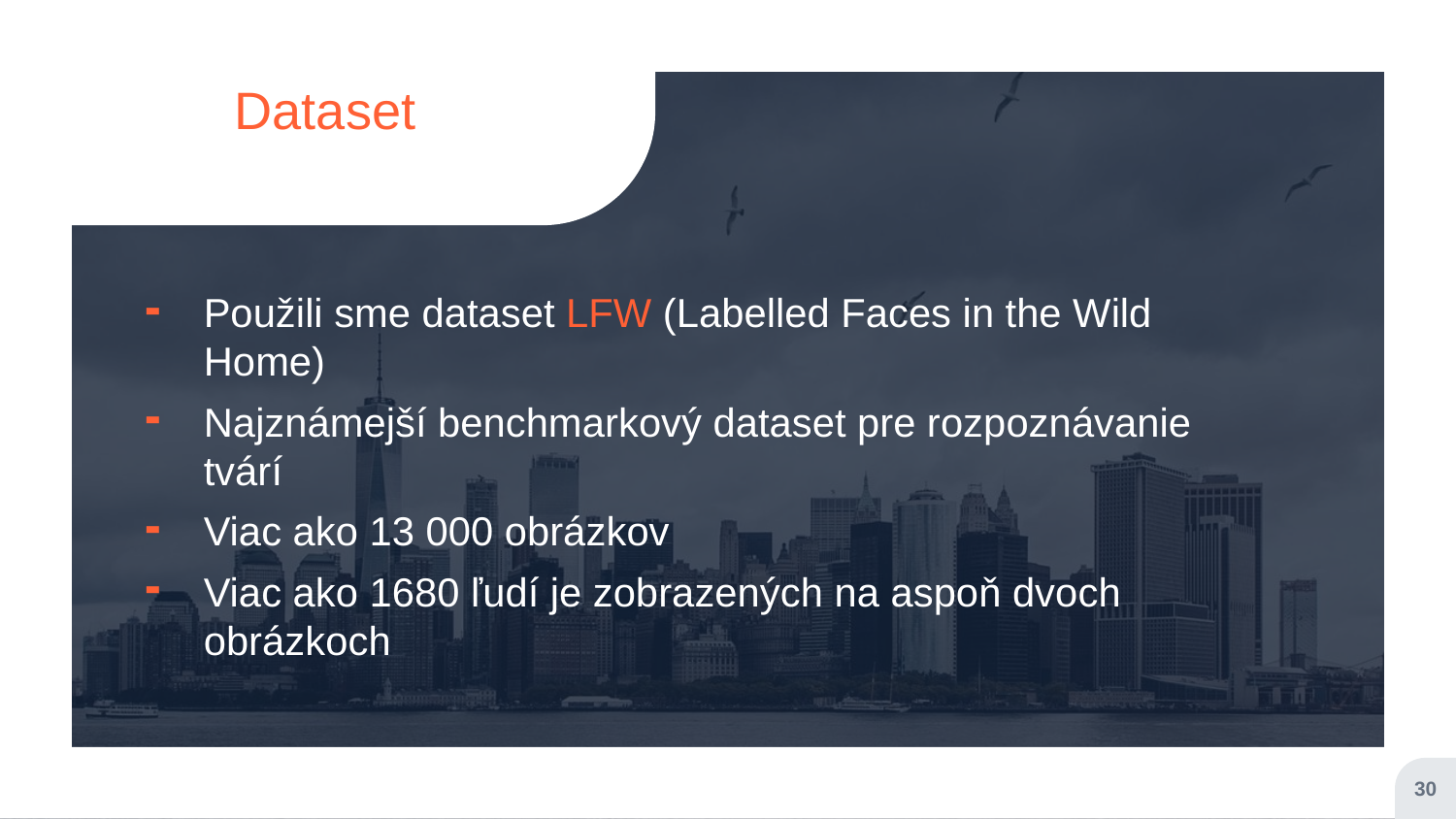

# Dataset
Použili sme dataset LFW (Labelled Faces in the Wild Home)
Najznámejší benchmarkový dataset pre rozpoznávanie tvárí
Viac ako 13 000 obrázkov
Viac ako 1680 ľudí je zobrazených na aspoň dvoch obrázkoch

30